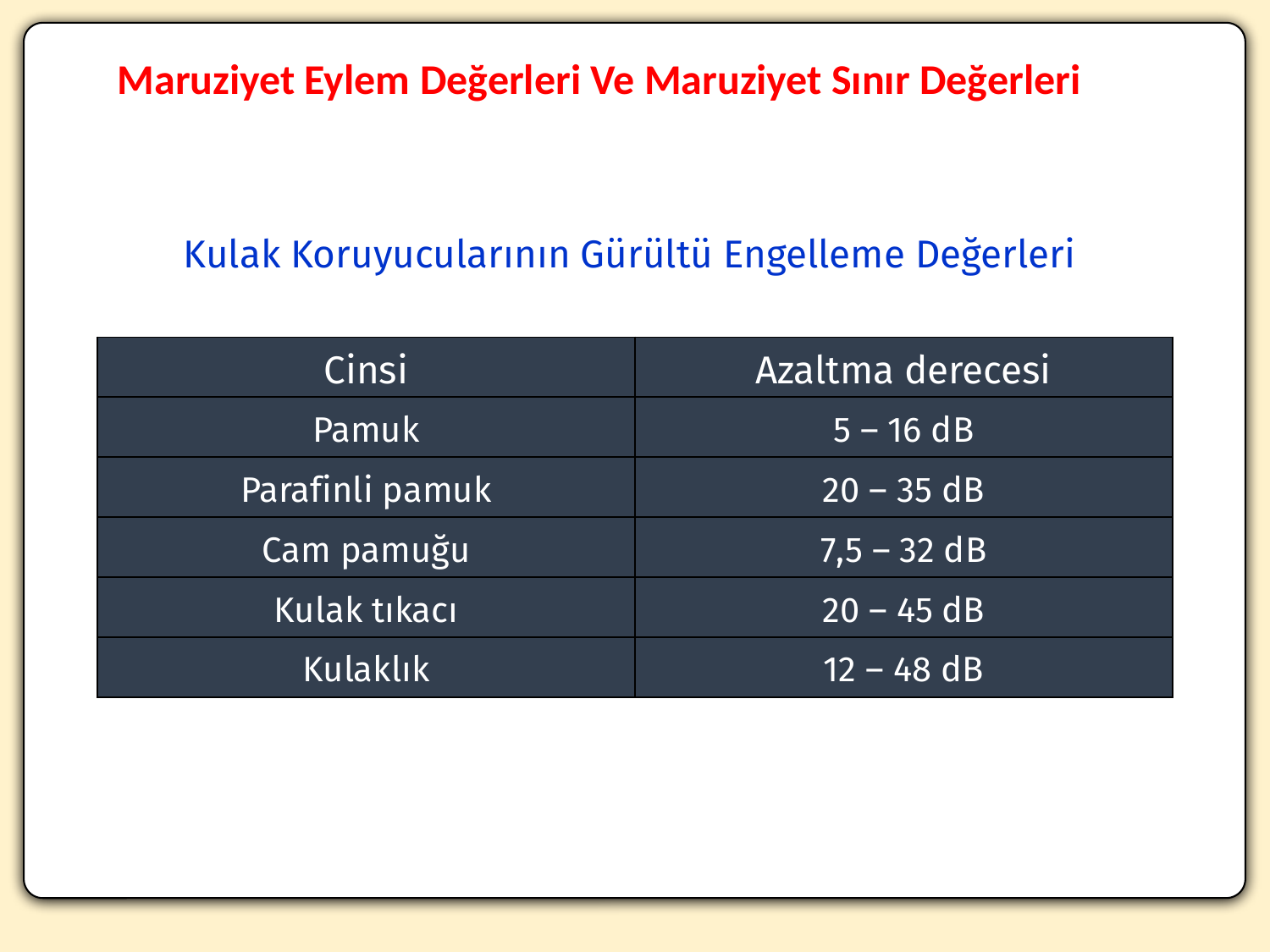

Maruziyet Eylem Değerleri Ve Maruziyet Sınır Değerleri
# Kulak Koruyucularının Gürültü Engelleme Değerleri
| Cinsi | Azaltma derecesi |
| --- | --- |
| Pamuk | 5 – 16 dB |
| Parafinli pamuk | 20 – 35 dB |
| Cam pamuğu | 7,5 – 32 dB |
| Kulak tıkacı | 20 – 45 dB |
| Kulaklık | 12 – 48 dB |